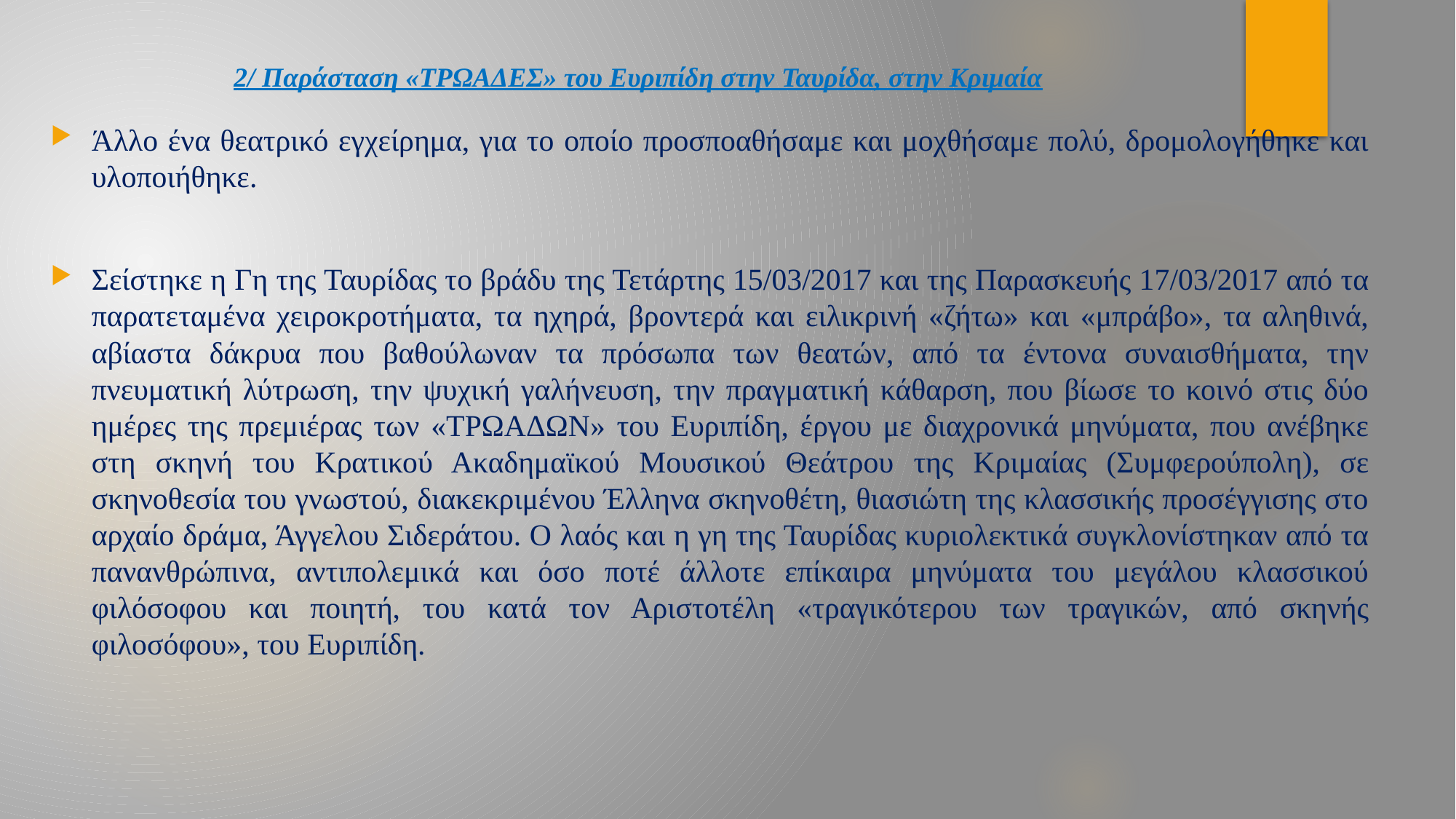

# 2/ Παράσταση «ТРΩΑΔΕΣ» του Ευριπίδη στην Ταυρίδα, στην Κριμαία
Άλλο ένα θεατρικό εγχείρημα, για το οποίο προσποαθήσαμε και μοχθήσαμε πολύ, δρομολογήθηκε και υλοποιήθηκε.

Σείστηκε η Γη της Ταυρίδας το βράδυ της Τετάρτης 15/03/2017 και της Παρασκευής 17/03/2017 από τα παρατεταμένα χειροκροτήματα, τα ηχηρά, βροντερά και ειλικρινή «ζήτω» και «μπράβο», τα αληθινά, αβίαστα δάκρυα που βαθούλωναν τα πρόσωπα των θεατών, από τα έντονα συναισθήματα, την πνευματική λύτρωση, την ψυχική γαλήνευση, την πραγματική κάθαρση, που βίωσε το κοινό στις δύο ημέρες της πρεμιέρας των «ΤΡΩΑΔΩΝ» του Ευριπίδη, έργου με διαχρονικά μηνύματα, που ανέβηκε στη σκηνή του Κρατικού Ακαδημαϊκού Μουσικού Θεάτρου της Κριμαίας (Συμφερούπολη), σε σκηνοθεσία του γνωστού, διακεκριμένου Έλληνα σκηνοθέτη, θιασιώτη της κλασσικής προσέγγισης στο αρχαίο δράμα, Άγγελου Σιδεράτου. Ο λαός και η γη της Ταυρίδας κυριολεκτικά συγκλονίστηκαν από τα πανανθρώπινα, αντιπολεμικά και όσο ποτέ άλλοτε επίκαιρα μηνύματα του μεγάλου κλασσικού φιλόσοφου και ποιητή, του κατά τον Αριστοτέλη «τραγικότερου των τραγικών, από σκηνής φιλοσόφου», του Ευριπίδη.